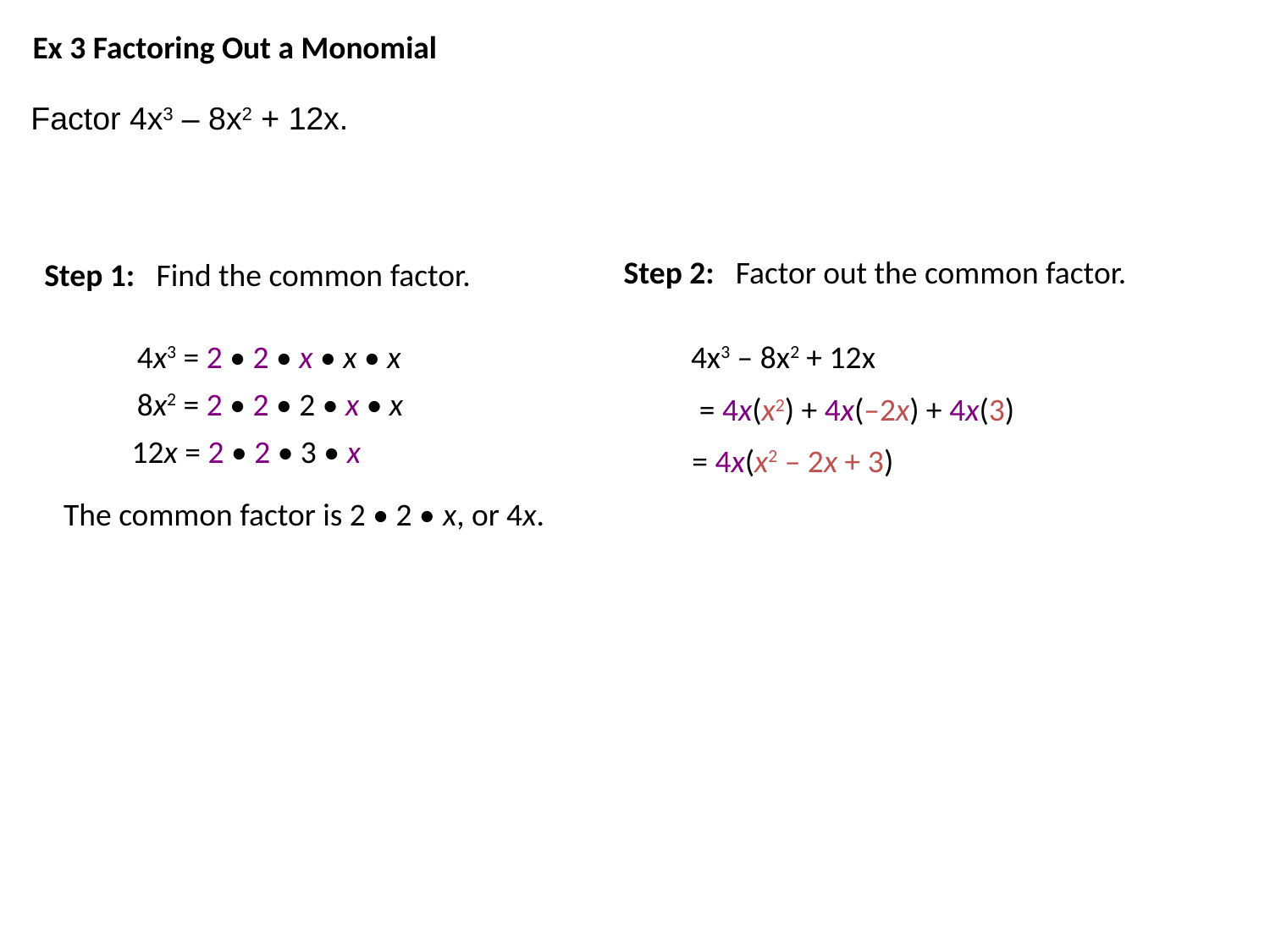

Ex 3 Factoring Out a Monomial
Factor 4x3 – 8x2 + 12x.
Step 2:   Factor out the common factor.
Step 1:   Find the common factor.
  4x3 = 2 • 2 • x • x • x
  8x2 = 2 • 2 • 2 • x • x
  12x = 2 • 2 • 3 • x
4x3 – 8x2 + 12x
= 4x(x2) + 4x(–2x) + 4x(3)
= 4x(x2 – 2x + 3)
The common factor is 2 • 2 • x, or 4x.